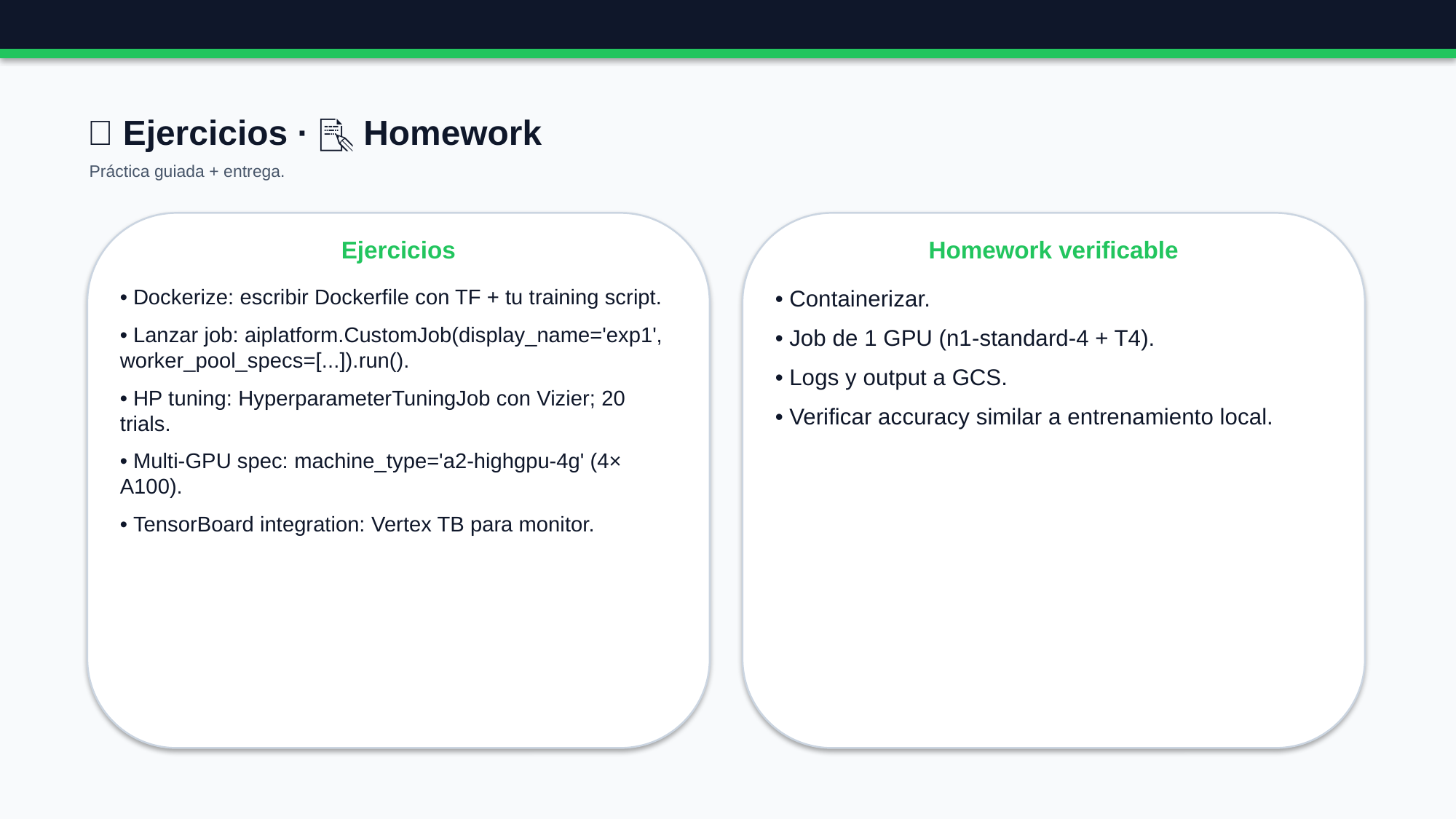

🧪 Ejercicios · 📝 Homework
Práctica guiada + entrega.

Ejercicios
Homework verificable
• Dockerize: escribir Dockerfile con TF + tu training script.
• Lanzar job: aiplatform.CustomJob(display_name='exp1', worker_pool_specs=[...]).run().
• HP tuning: HyperparameterTuningJob con Vizier; 20 trials.
• Multi-GPU spec: machine_type='a2-highgpu-4g' (4× A100).
• TensorBoard integration: Vertex TB para monitor.
• Containerizar.
• Job de 1 GPU (n1-standard-4 + T4).
• Logs y output a GCS.
• Verificar accuracy similar a entrenamiento local.